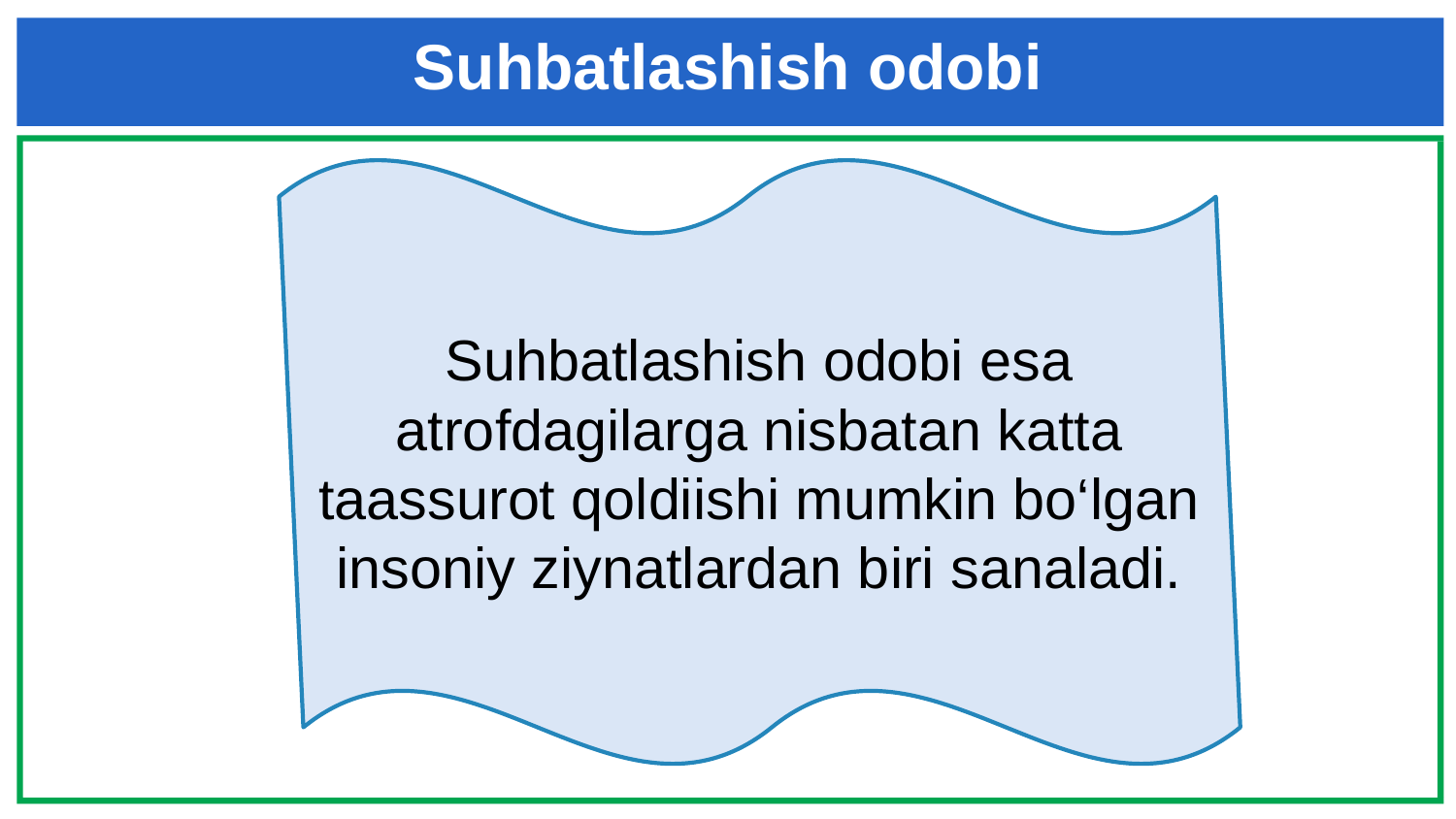

# Suhbatlashish odobi
Suhbatlashish odobi esa atrofdagilarga nisbatan katta taassurot qoldiishi mumkin bo‘lgan insoniy ziynatlardan biri sanaladi.